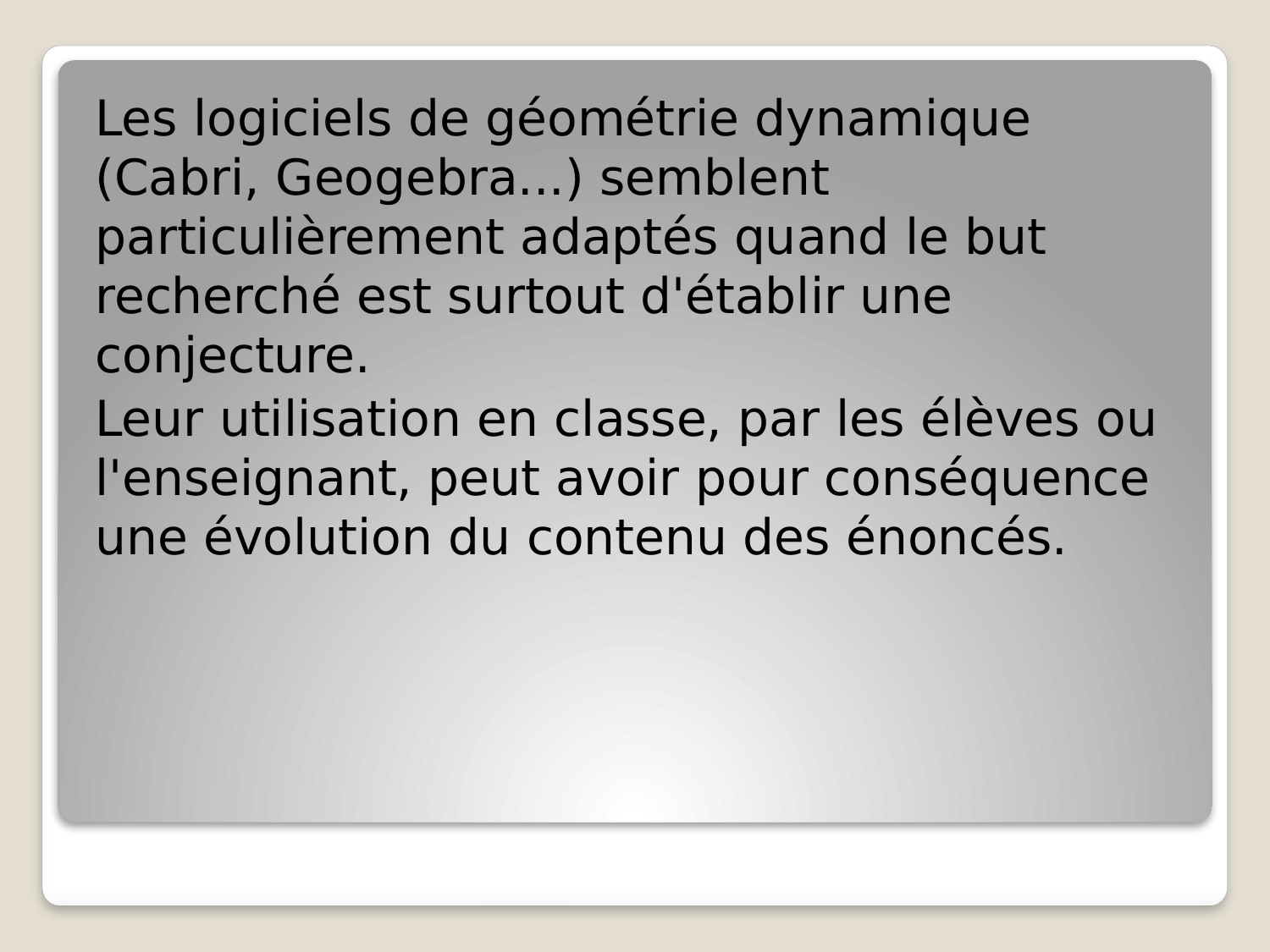

Les logiciels de géométrie dynamique (Cabri, Geogebra...) semblent particulièrement adaptés quand le but recherché est surtout d'établir une conjecture.
Leur utilisation en classe, par les élèves ou l'enseignant, peut avoir pour conséquence une évolution du contenu des énoncés.
#